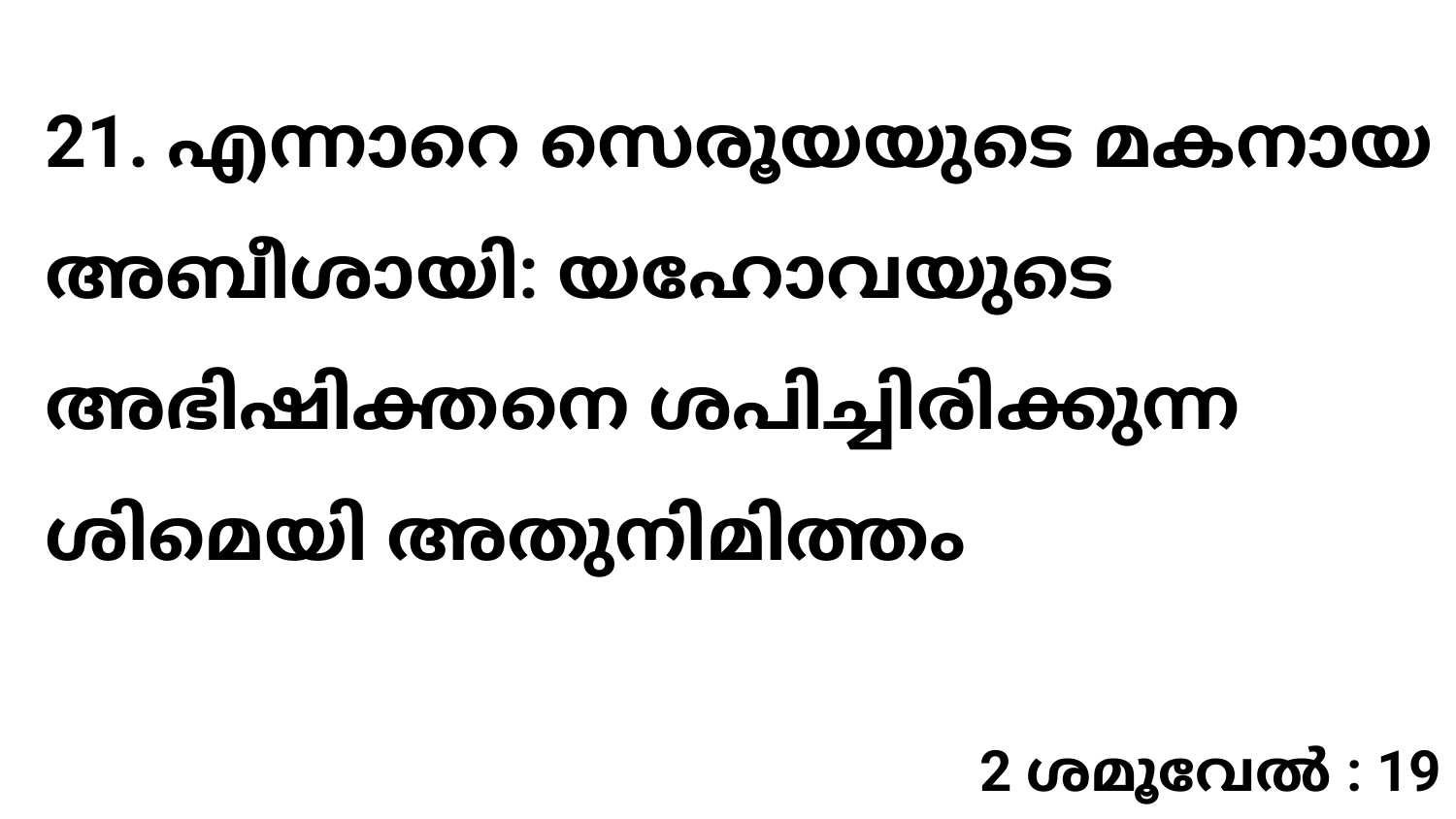

21. എന്നാറെ സെരൂയയുടെ മകനായ അബീശായി: യഹോവയുടെ അഭിഷിക്തനെ ശപിച്ചിരിക്കുന്ന ശിമെയി അതുനിമിത്തം
2 ശമൂവേൽ : 19